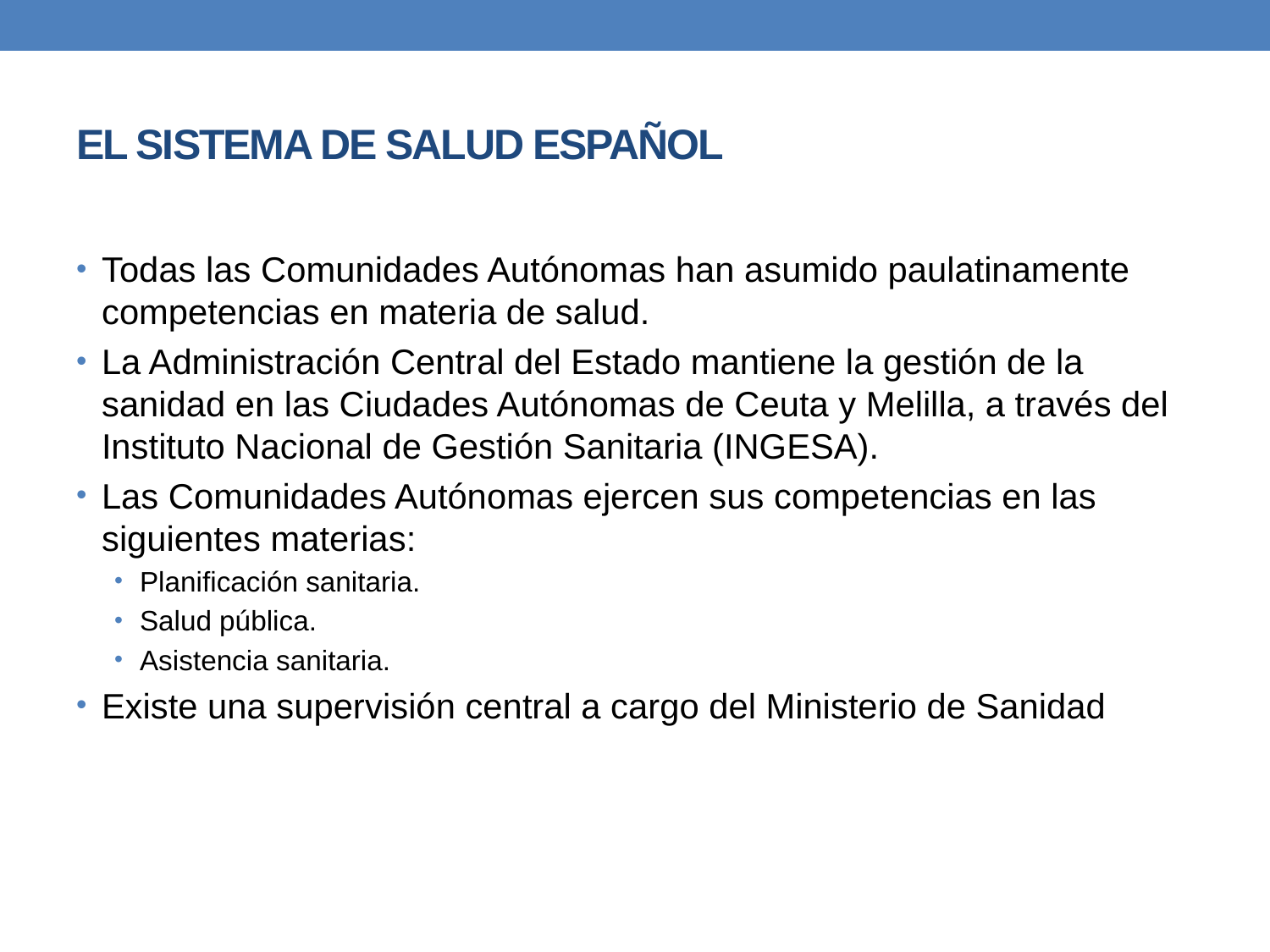

# EL SISTEMA DE SALUD ESPAÑOL
Todas las Comunidades Autónomas han asumido paulatinamente competencias en materia de salud.
La Administración Central del Estado mantiene la gestión de la sanidad en las Ciudades Autónomas de Ceuta y Melilla, a través del Instituto Nacional de Gestión Sanitaria (INGESA).
Las Comunidades Autónomas ejercen sus competencias en las siguientes materias:
Planificación sanitaria.
Salud pública.
Asistencia sanitaria.
Existe una supervisión central a cargo del Ministerio de Sanidad